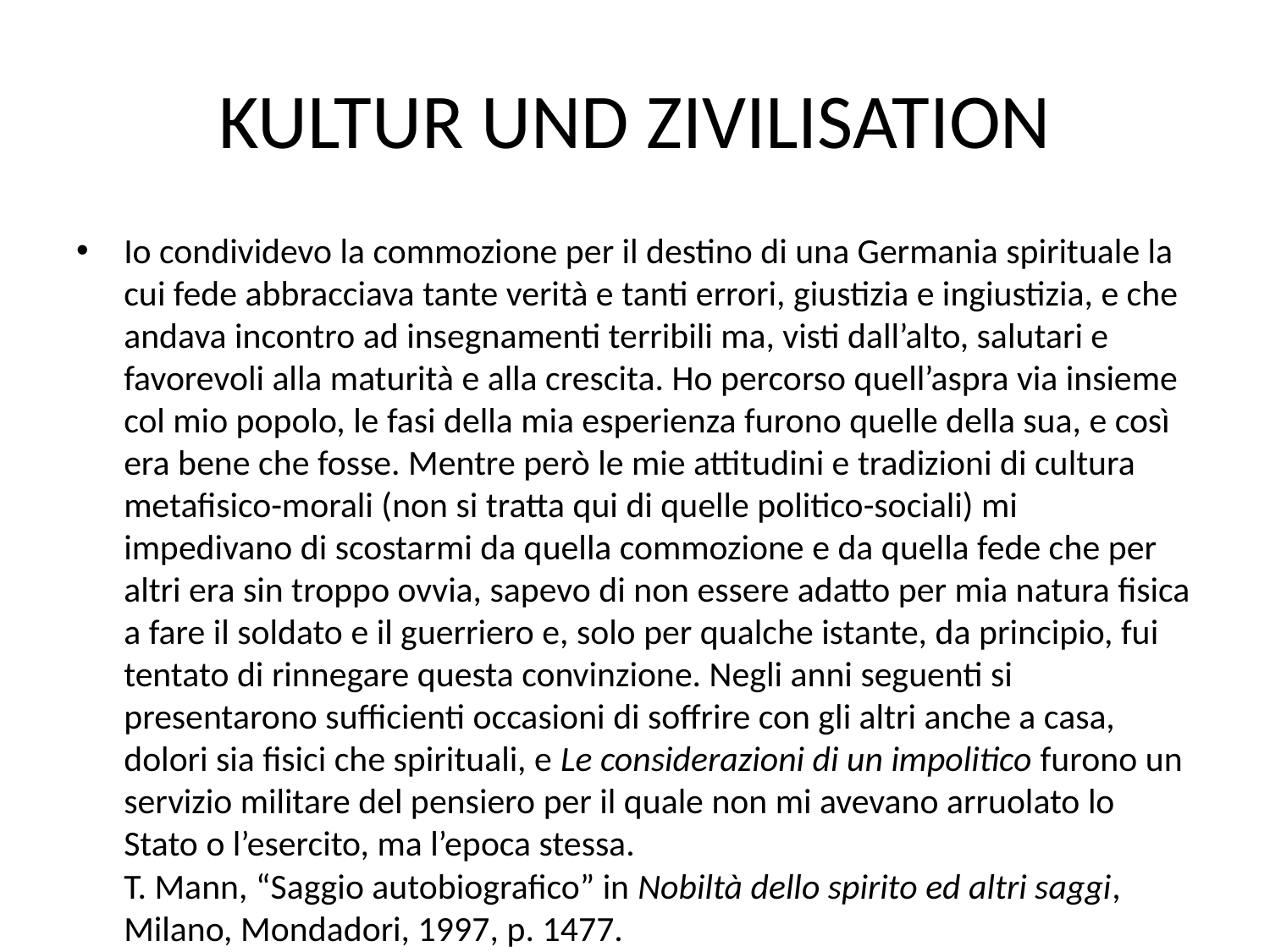

# KULTUR UND ZIVILISATION
Io condividevo la commozione per il destino di una Germania spirituale la cui fede abbracciava tante verità e tanti errori, giustizia e ingiustizia, e che andava incontro ad insegnamenti terribili ma, visti dall’alto, salutari e favorevoli alla maturità e alla crescita. Ho percorso quell’aspra via insieme col mio popolo, le fasi della mia esperienza furono quelle della sua, e così era bene che fosse. Mentre però le mie attitudini e tradizioni di cultura metafisico-morali (non si tratta qui di quelle politico-sociali) mi impedivano di scostarmi da quella commozione e da quella fede che per altri era sin troppo ovvia, sapevo di non essere adatto per mia natura fisica a fare il soldato e il guerriero e, solo per qualche istante, da principio, fui tentato di rinnegare questa convinzione. Negli anni seguenti si presentarono sufficienti occasioni di soffrire con gli altri anche a casa, dolori sia fisici che spirituali, e Le considerazioni di un impolitico furono un servizio militare del pensiero per il quale non mi avevano arruolato lo Stato o l’esercito, ma l’epoca stessa.
T. Mann, “Saggio autobiografico” in Nobiltà dello spirito ed altri saggi, Milano, Mondadori, 1997, p. 1477.